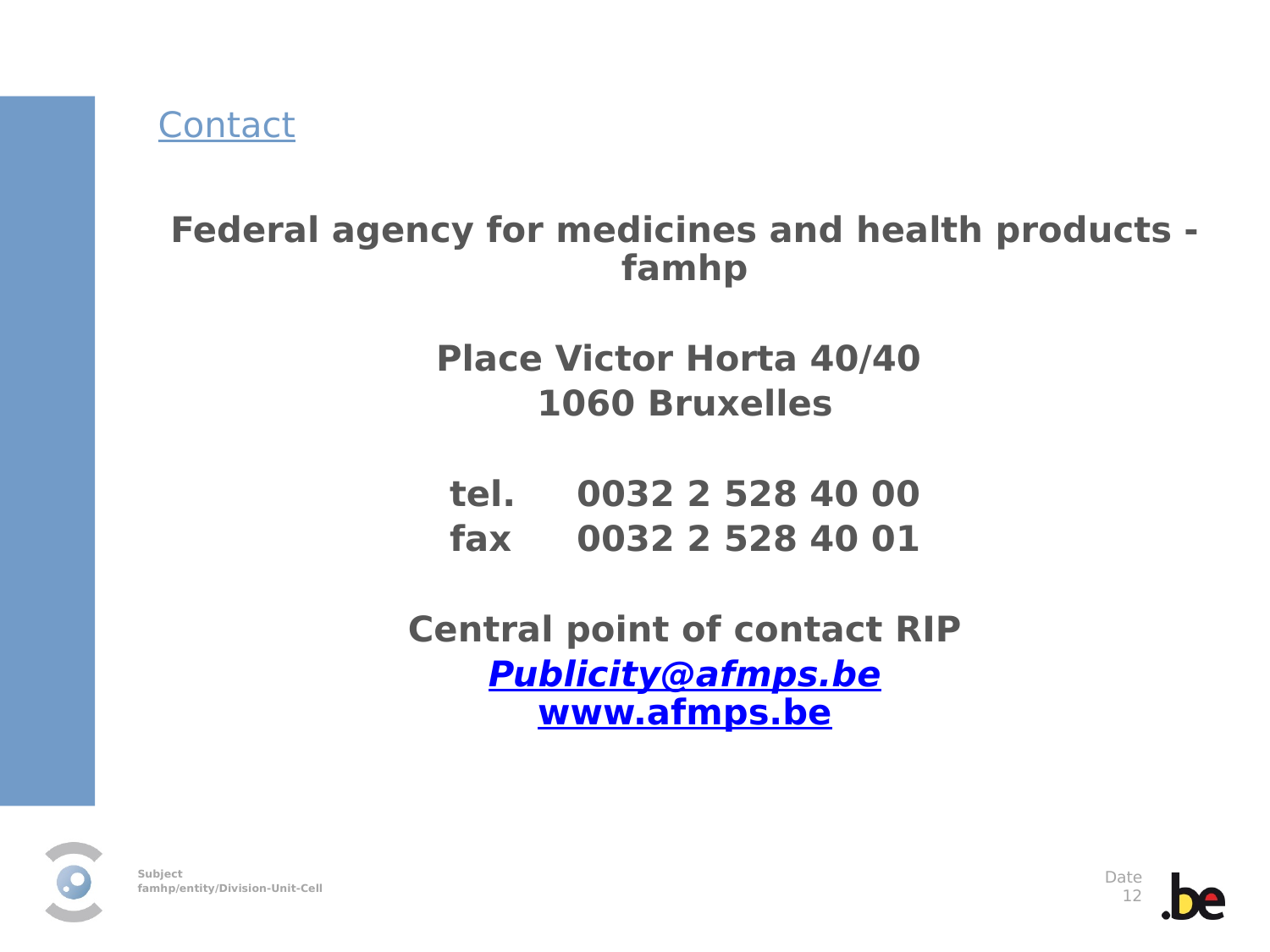

Contact
Federal agency for medicines and health products - famhp

Place Victor Horta 40/40
1060 Bruxelles

tel.	0032 2 528 40 00
fax	0032 2 528 40 01

Central point of contact RIP
Publicity@afmps.be
www.afmps.be